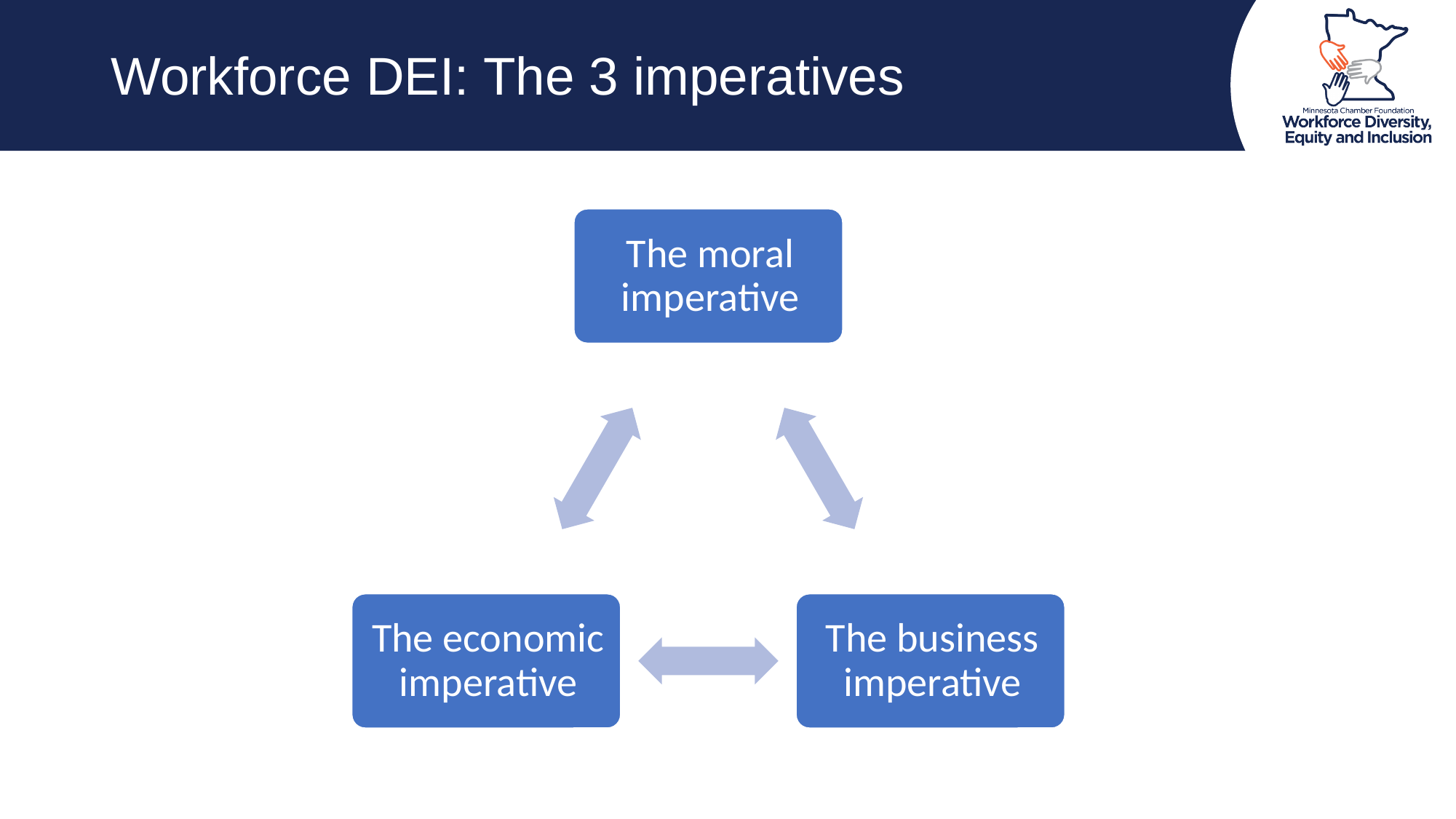

Workforce DEI: The 3 imperatives
The moral imperative

The business imperative

The economic imperative